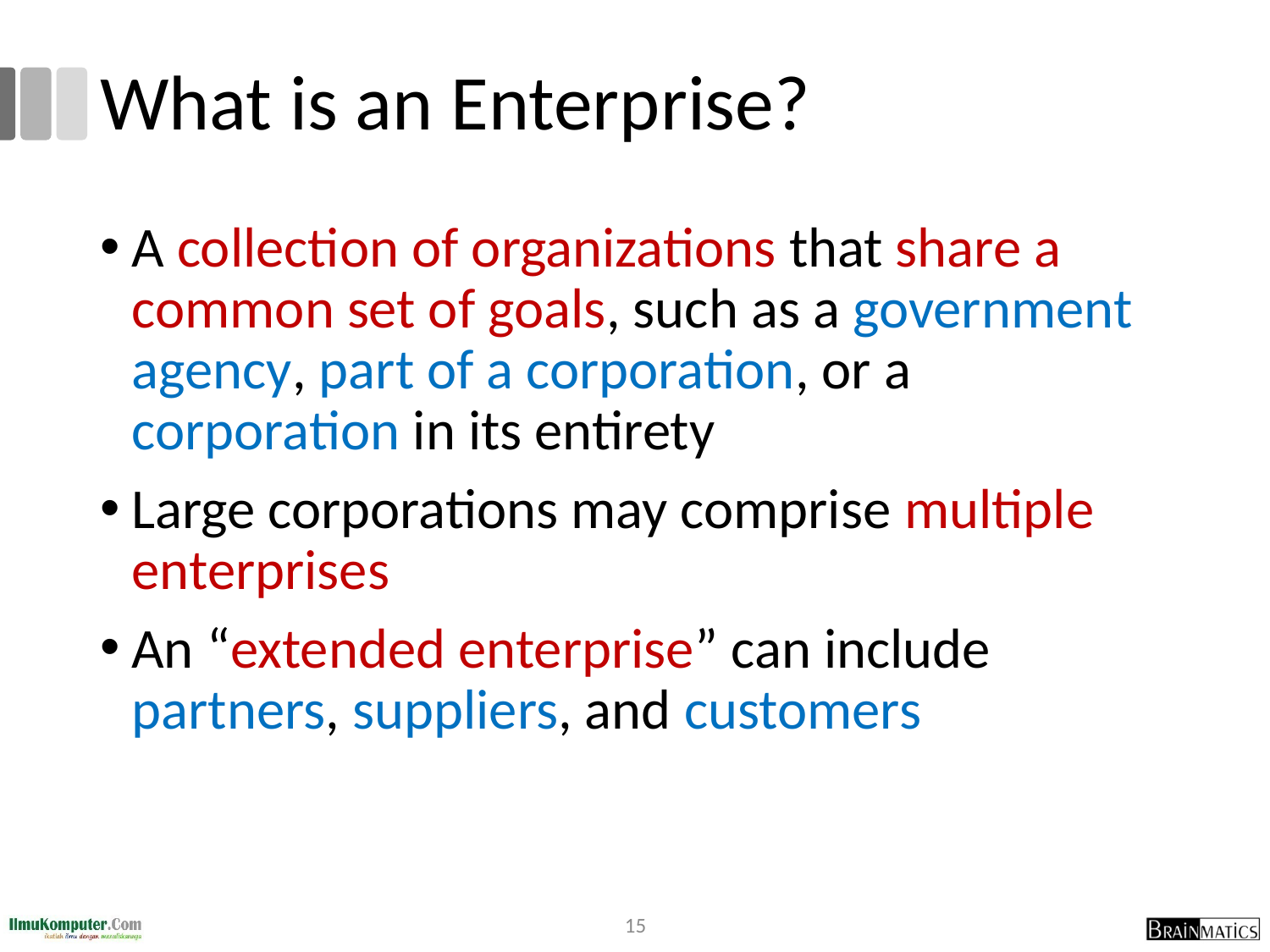

# What is an Enterprise?
A collection of organizations that share a common set of goals, such as a government agency, part of a corporation, or a corporation in its entirety
Large corporations may comprise multiple enterprises
An “extended enterprise” can include partners, suppliers, and customers
15